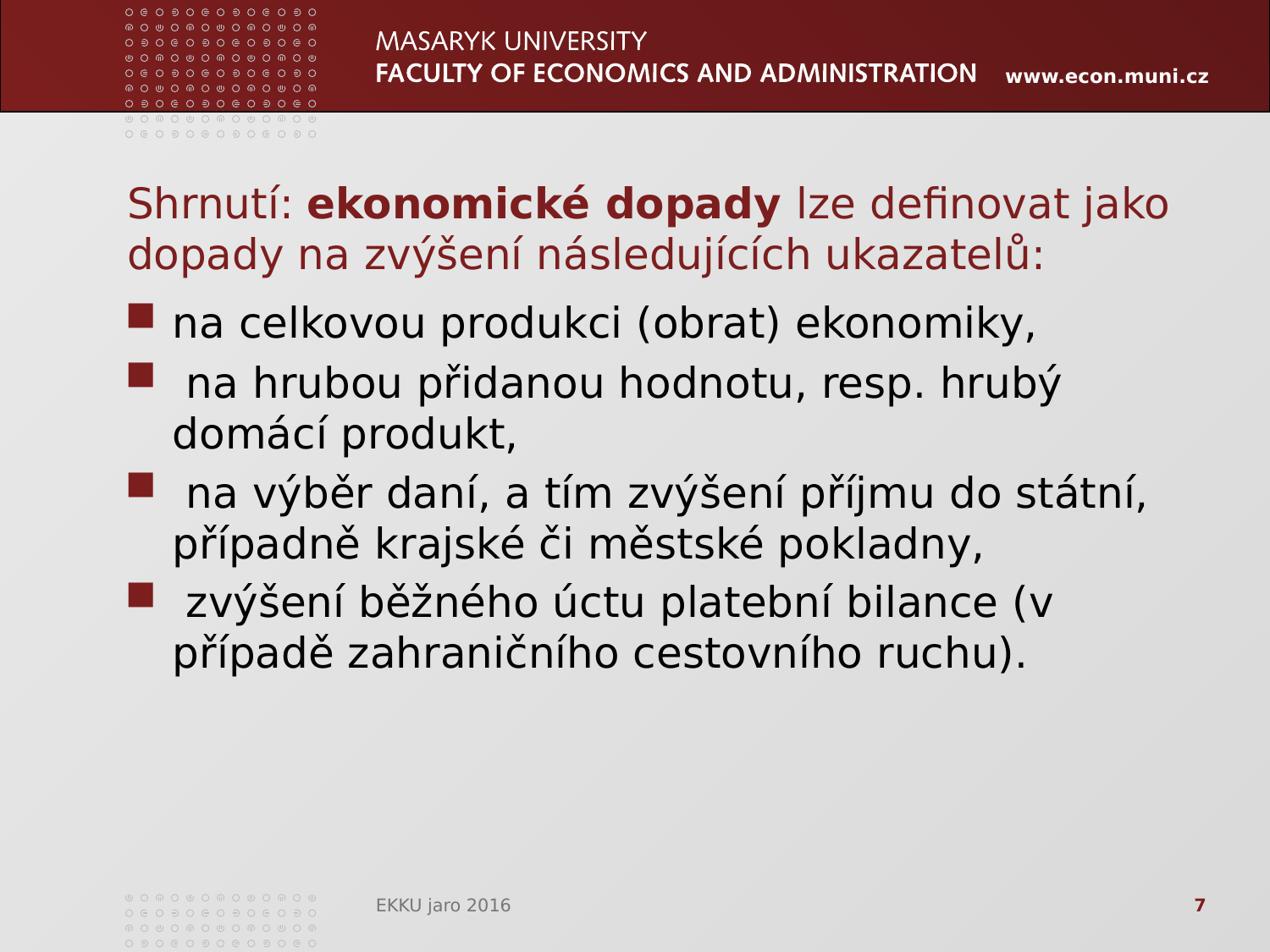

# Shrnutí: ekonomické dopady lze definovat jako dopady na zvýšení následujících ukazatelů:
na celkovou produkci (obrat) ekonomiky,
 na hrubou přidanou hodnotu, resp. hrubý domácí produkt,
 na výběr daní, a tím zvýšení příjmu do státní, případně krajské či městské pokladny,
 zvýšení běžného úctu platební bilance (v případě zahraničního cestovního ruchu).
EKKU jaro 2016
7